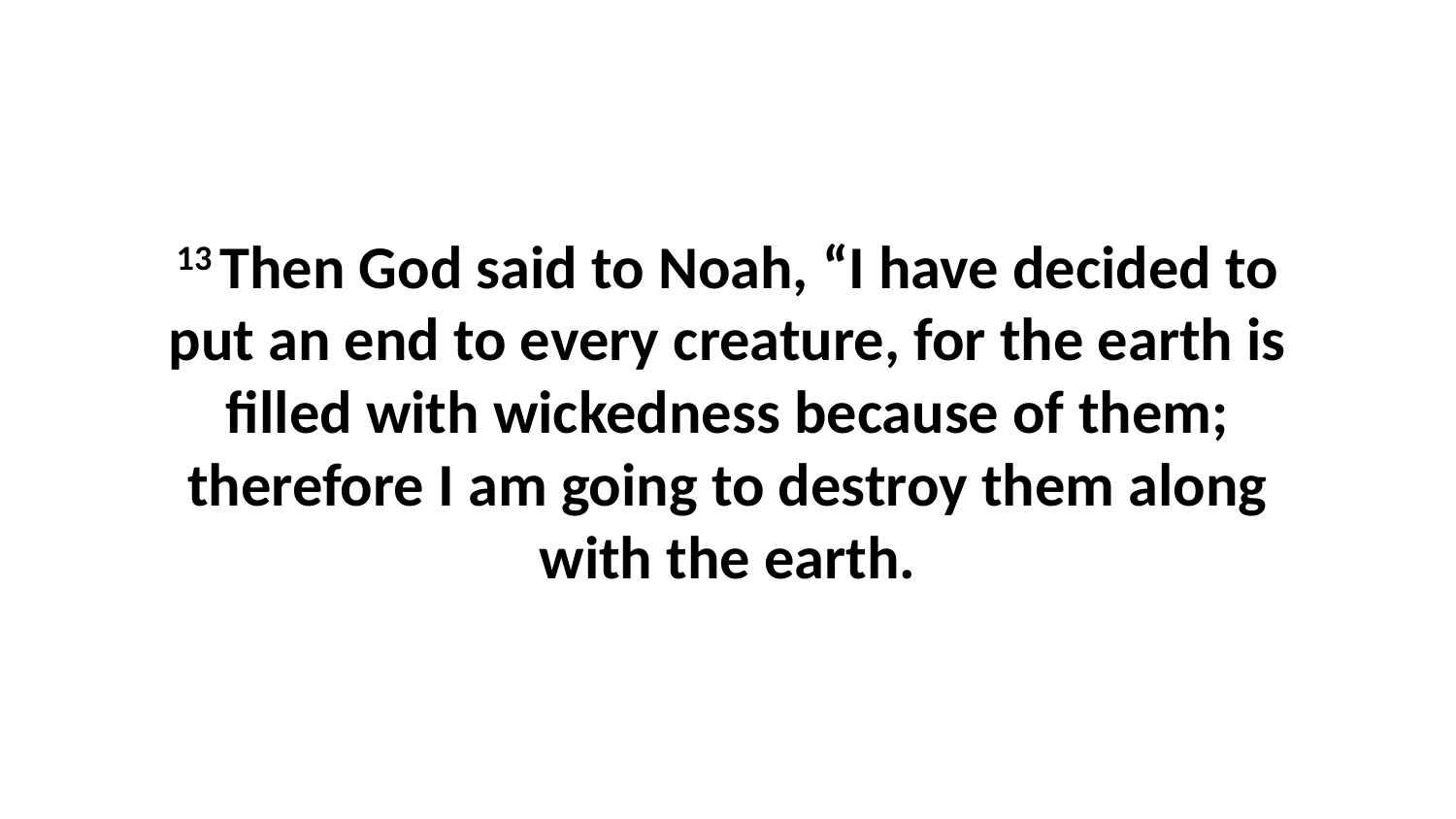

13 Then God said to Noah, “I have decided to put an end to every creature, for the earth is filled with wickedness because of them; therefore I am going to destroy them along with the earth.